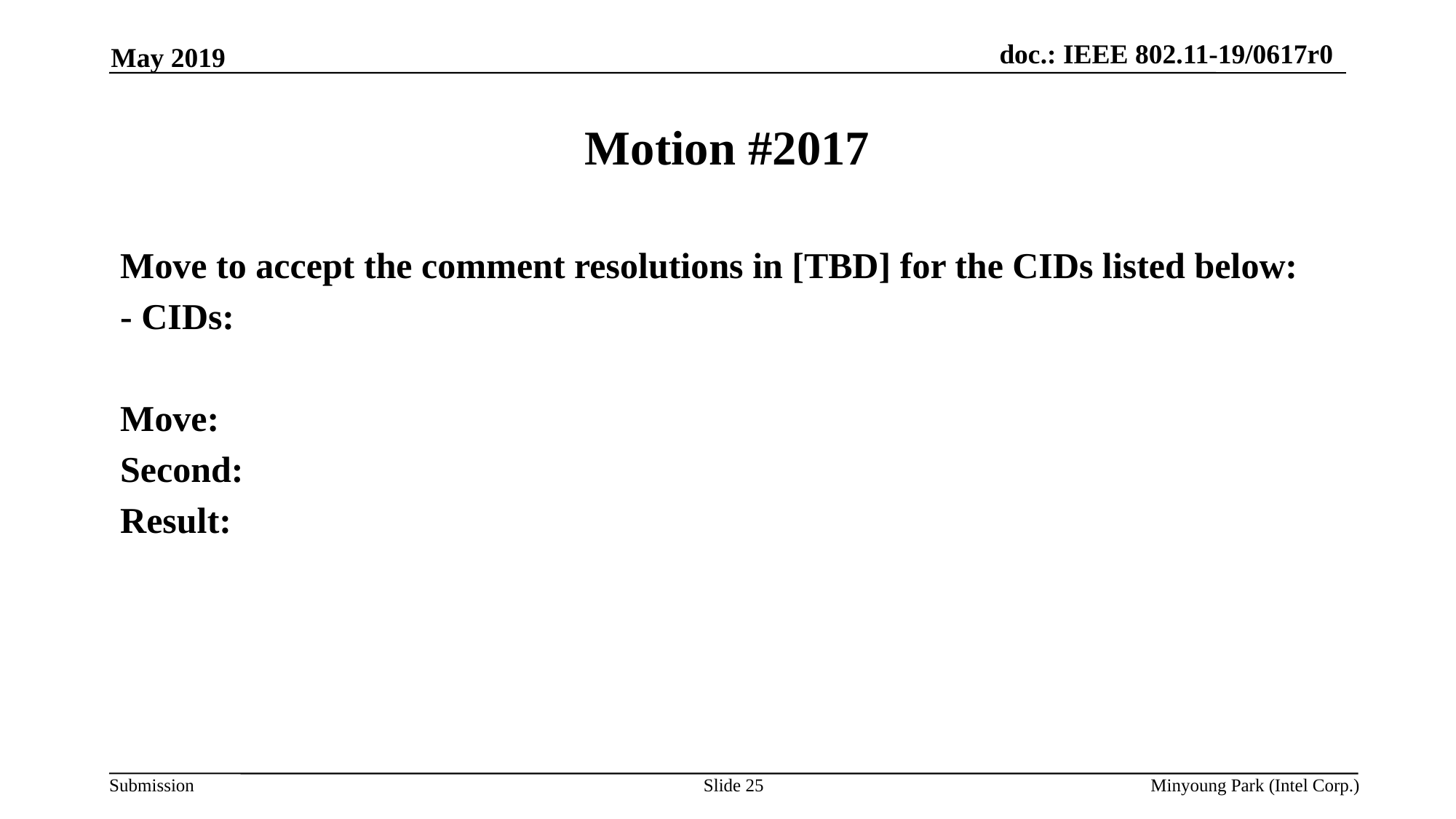

May 2019
# Motion #2017
Move to accept the comment resolutions in [TBD] for the CIDs listed below:
- CIDs:

Move:
Second:
Result:

Slide 25
Minyoung Park (Intel Corp.)